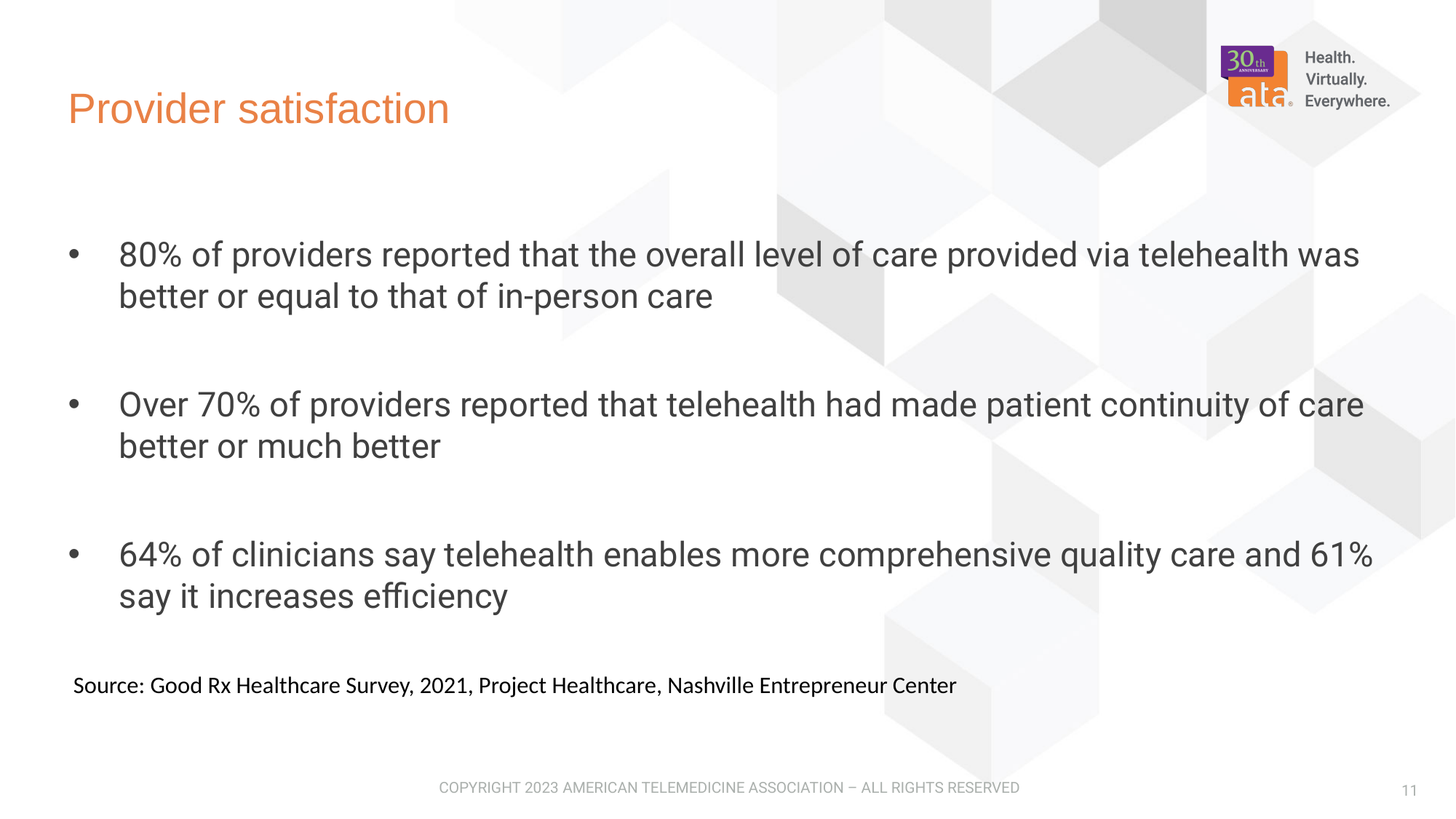

# Provider satisfaction

80% of providers reported that the overall level of care provided via telehealth was better or equal to that of in-person care

Over 70% of providers reported that telehealth had made patient continuity of care better or much better

64% of clinicians say telehealth enables more comprehensive quality care and 61% say it increases efficiency

 Source: Good Rx Healthcare Survey, 2021, Project Healthcare, Nashville Entrepreneur Center